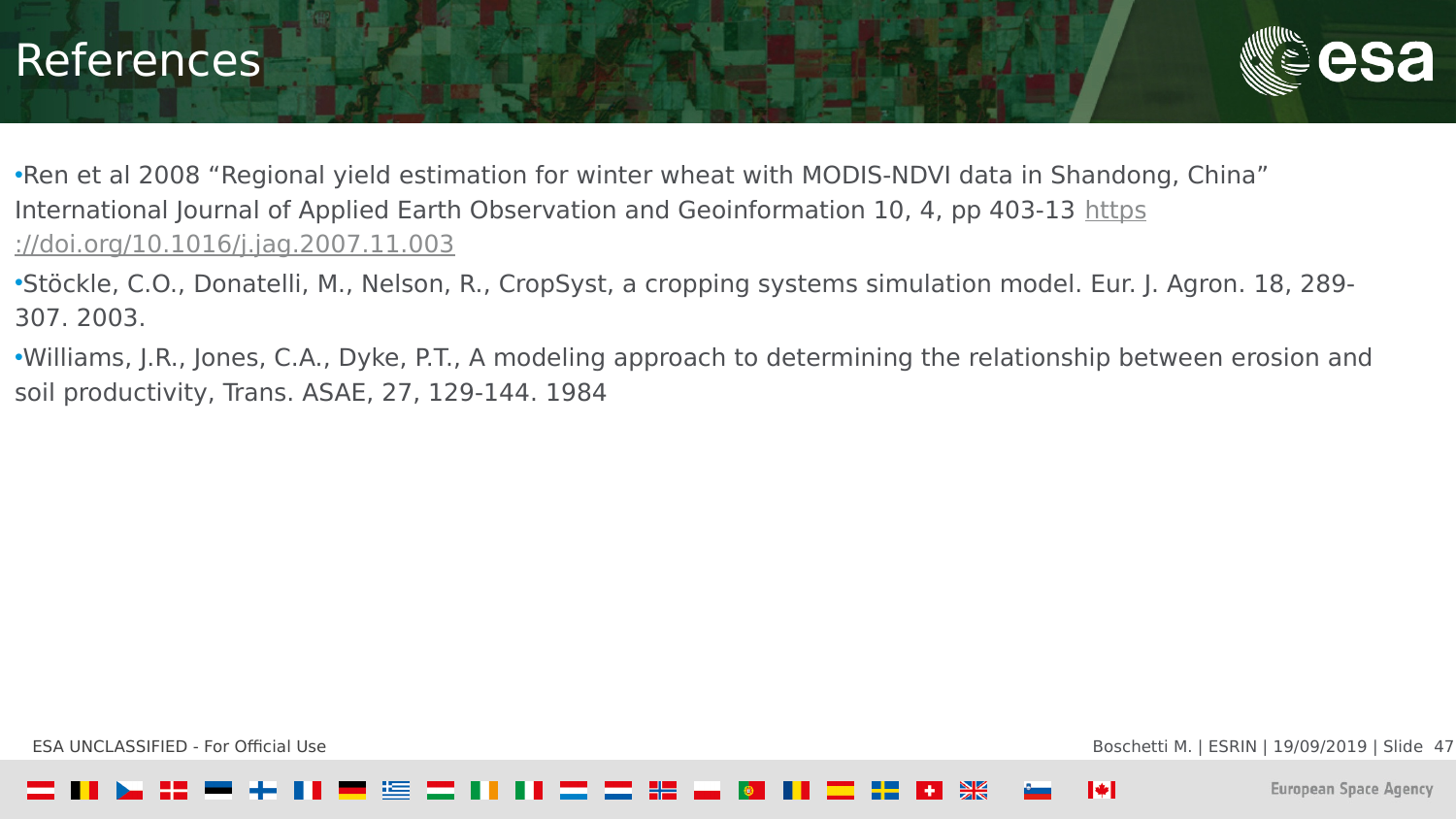

References
Ren et al 2008 “Regional yield estimation for winter wheat with MODIS-NDVI data in Shandong, China” International Journal of Applied Earth Observation and Geoinformation 10, 4, pp 403-13 https://doi.org/10.1016/j.jag.2007.11.003
Stöckle, C.O., Donatelli, M., Nelson, R., CropSyst, a cropping systems simulation model. Eur. J. Agron. 18, 289-307. 2003.
Williams, J.R., Jones, C.A., Dyke, P.T., A modeling approach to determining the relationship between erosion and soil productivity, Trans. ASAE, 27, 129-144. 1984